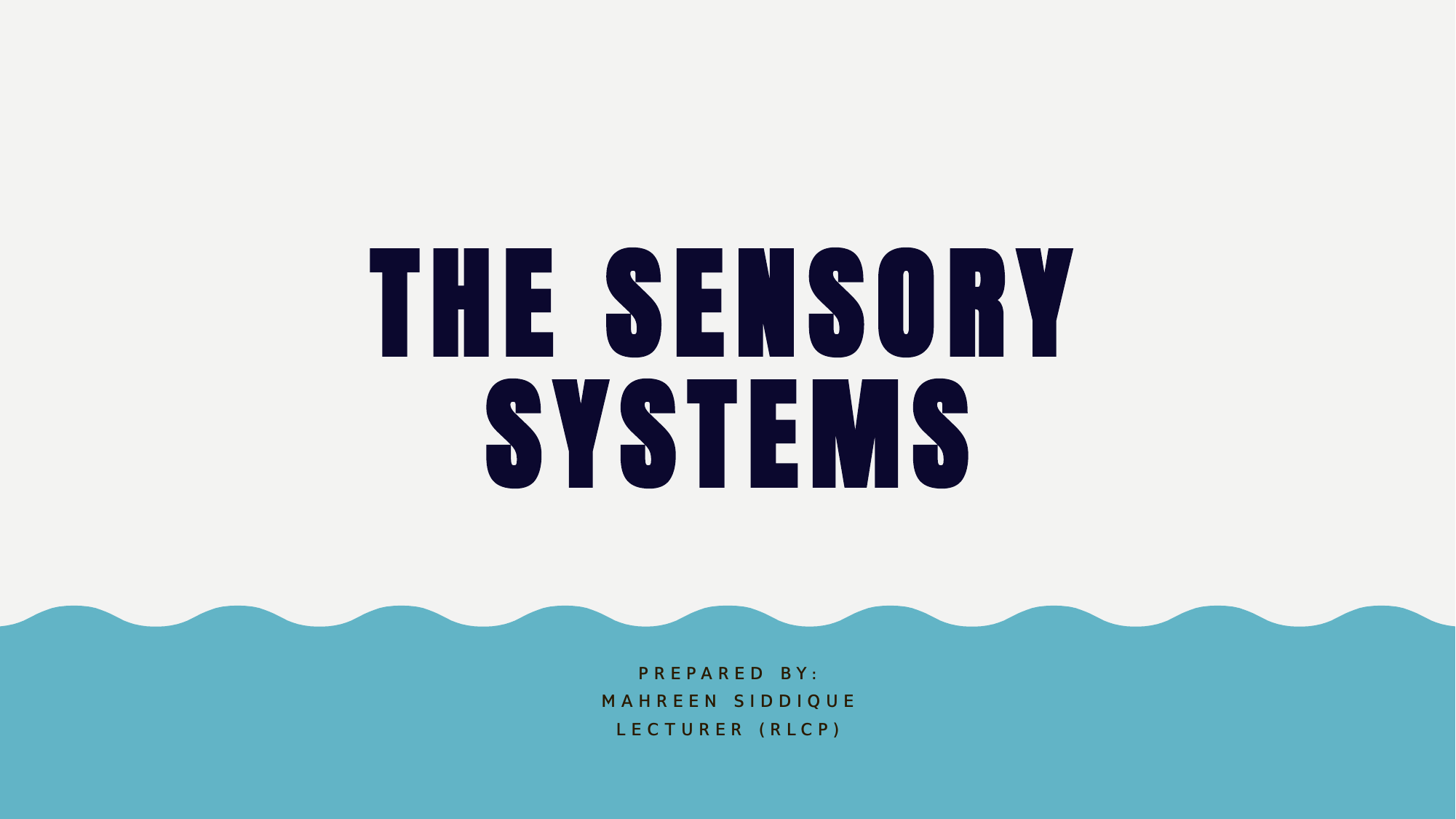

# The Sensory Systems

Prepared by:
Mahreen siddique
Lecturer (rlcp)